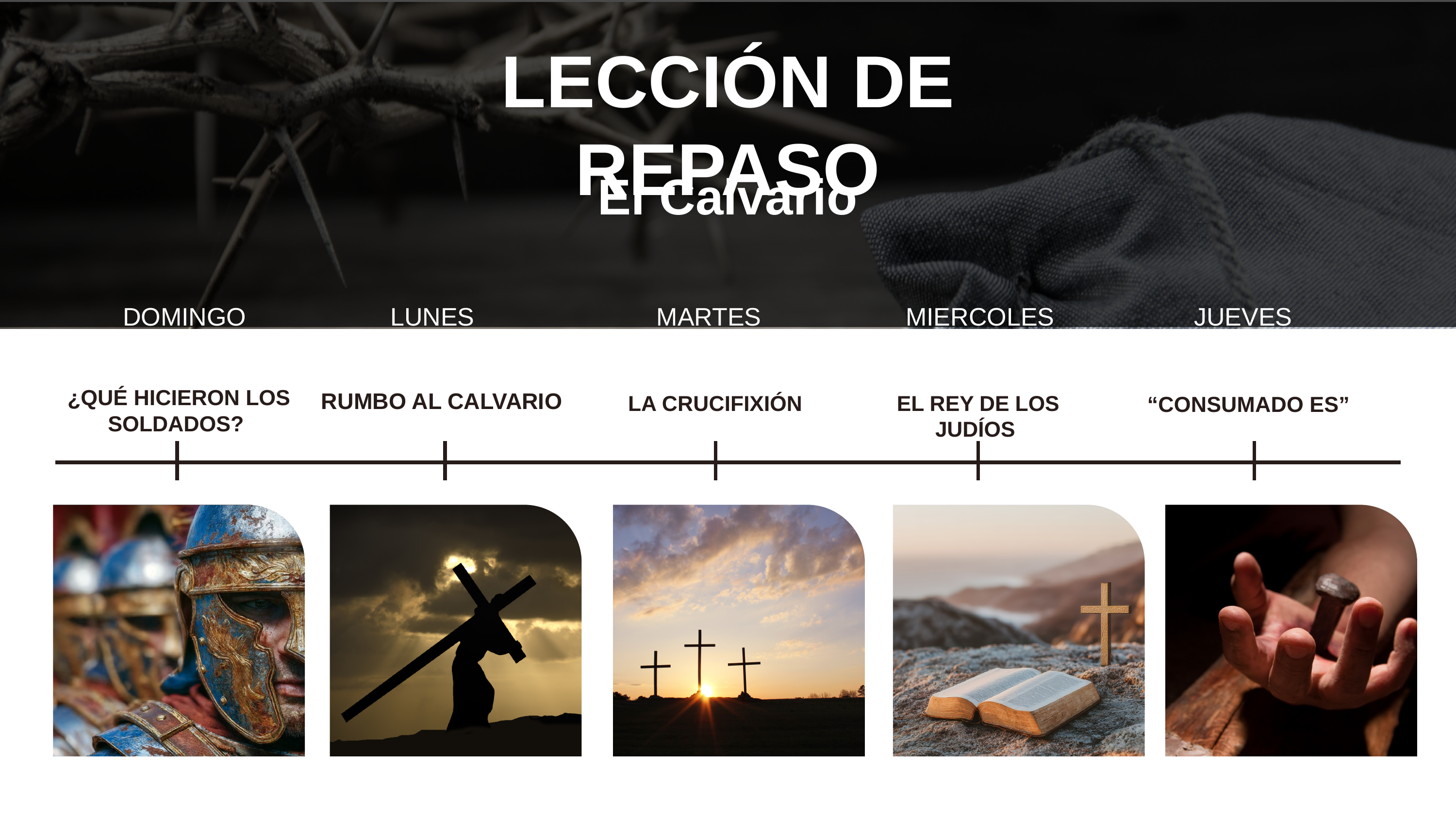

LECCIÓN DE REPASO
El Calvario
DOMINGO
LUNES
MARTES
MIERCOLES
JUEVES
¿QUÉ HICIERON LOS SOLDADOS?
RUMBO AL CALVARIO
LA CRUCIFIXIÓN
EL REY DE LOS JUDÍOS
“CONSUMADO ES”